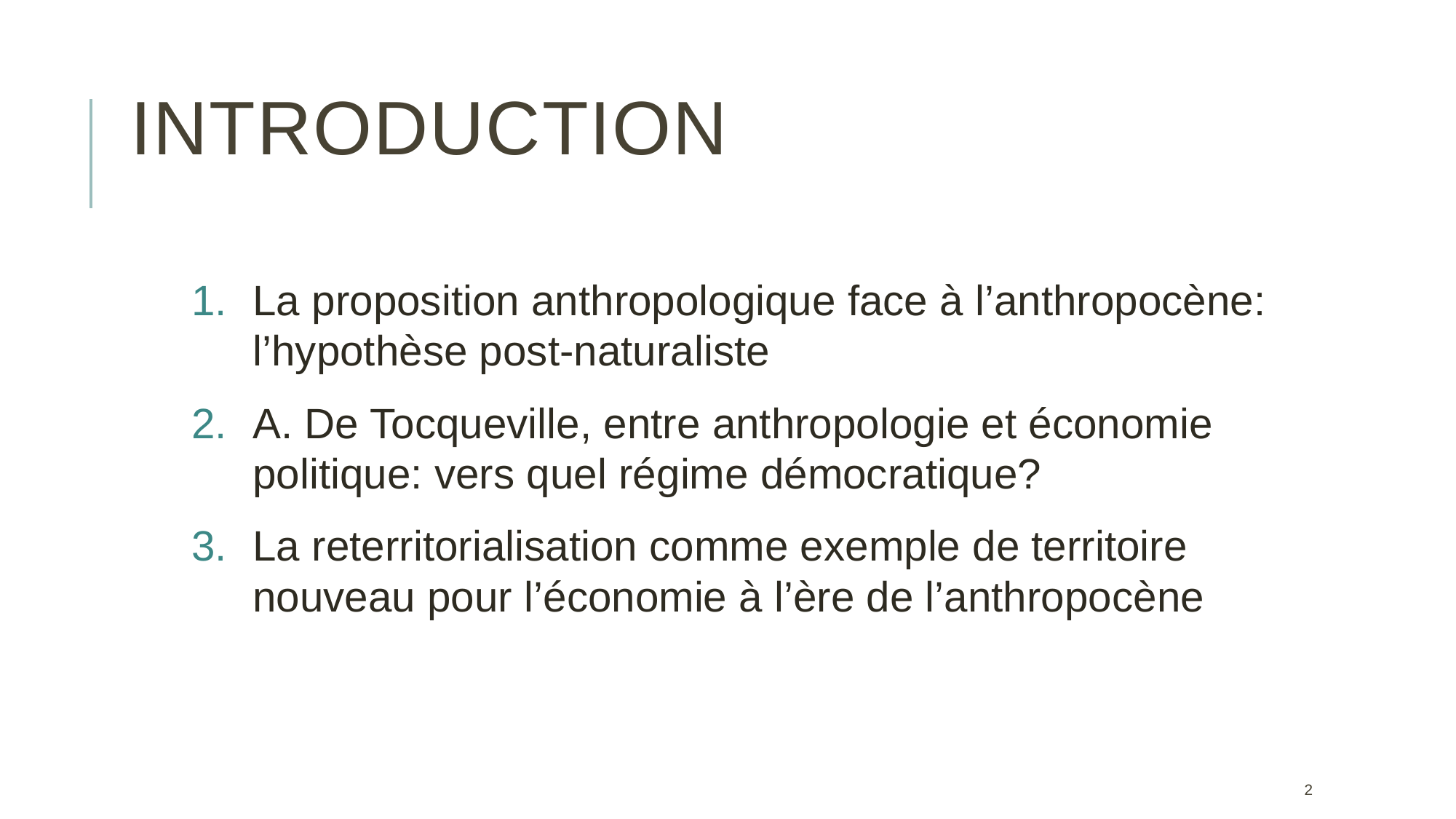

# introduction

La proposition anthropologique face à l’anthropocène: l’hypothèse post-naturaliste
A. De Tocqueville, entre anthropologie et économie politique: vers quel régime démocratique?
La reterritorialisation comme exemple de territoire nouveau pour l’économie à l’ère de l’anthropocène

2